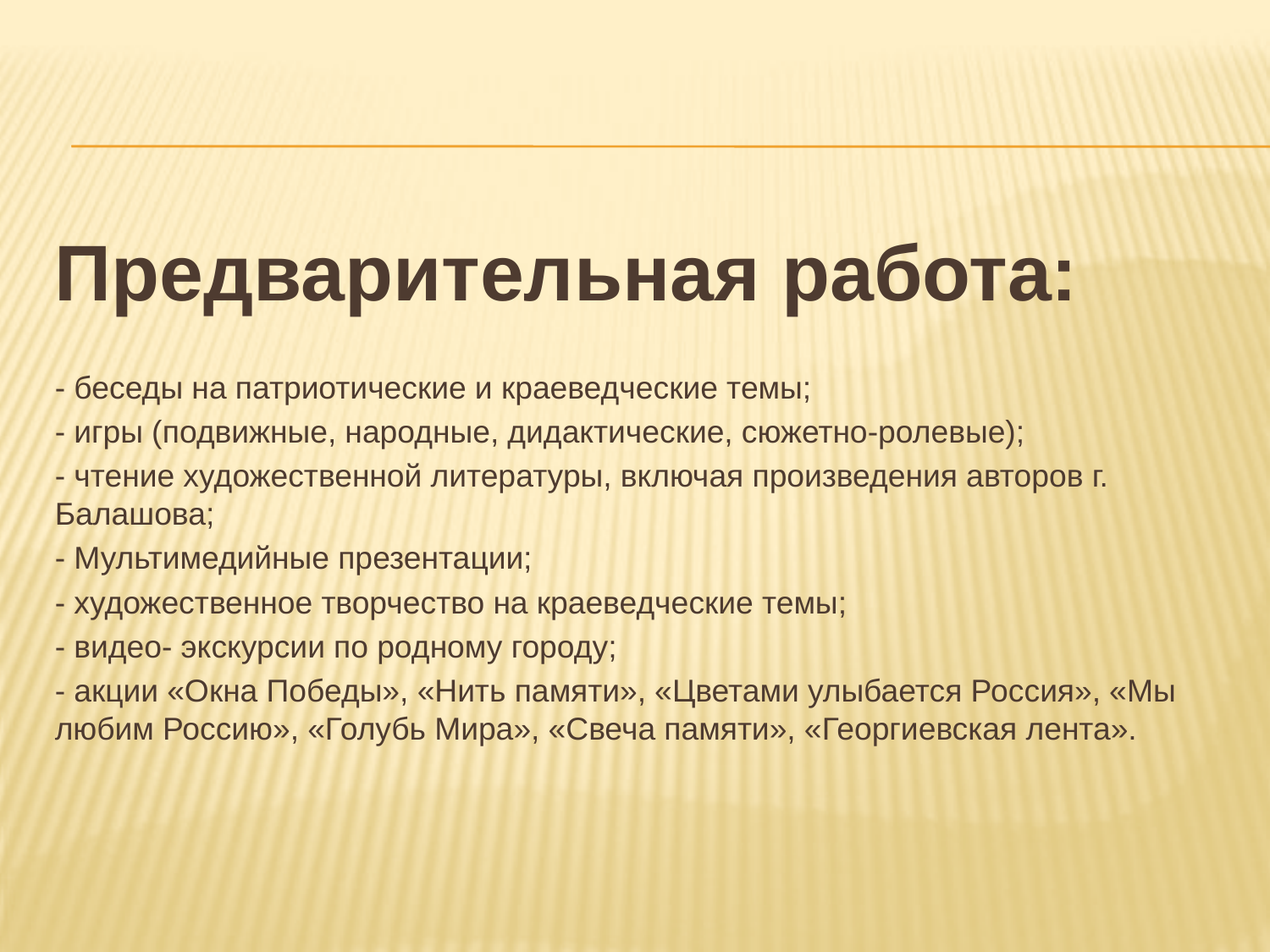

Предварительная работа:

- беседы на патриотические и краеведческие темы;
- игры (подвижные, народные, дидактические, сюжетно-ролевые);
- чтение художественной литературы, включая произведения авторов г. Балашова;
- Мультимедийные презентации;
- художественное творчество на краеведческие темы;
- видео- экскурсии по родному городу;
- акции «Окна Победы», «Нить памяти», «Цветами улыбается Россия», «Мы любим Россию», «Голубь Мира», «Свеча памяти», «Георгиевская лента».